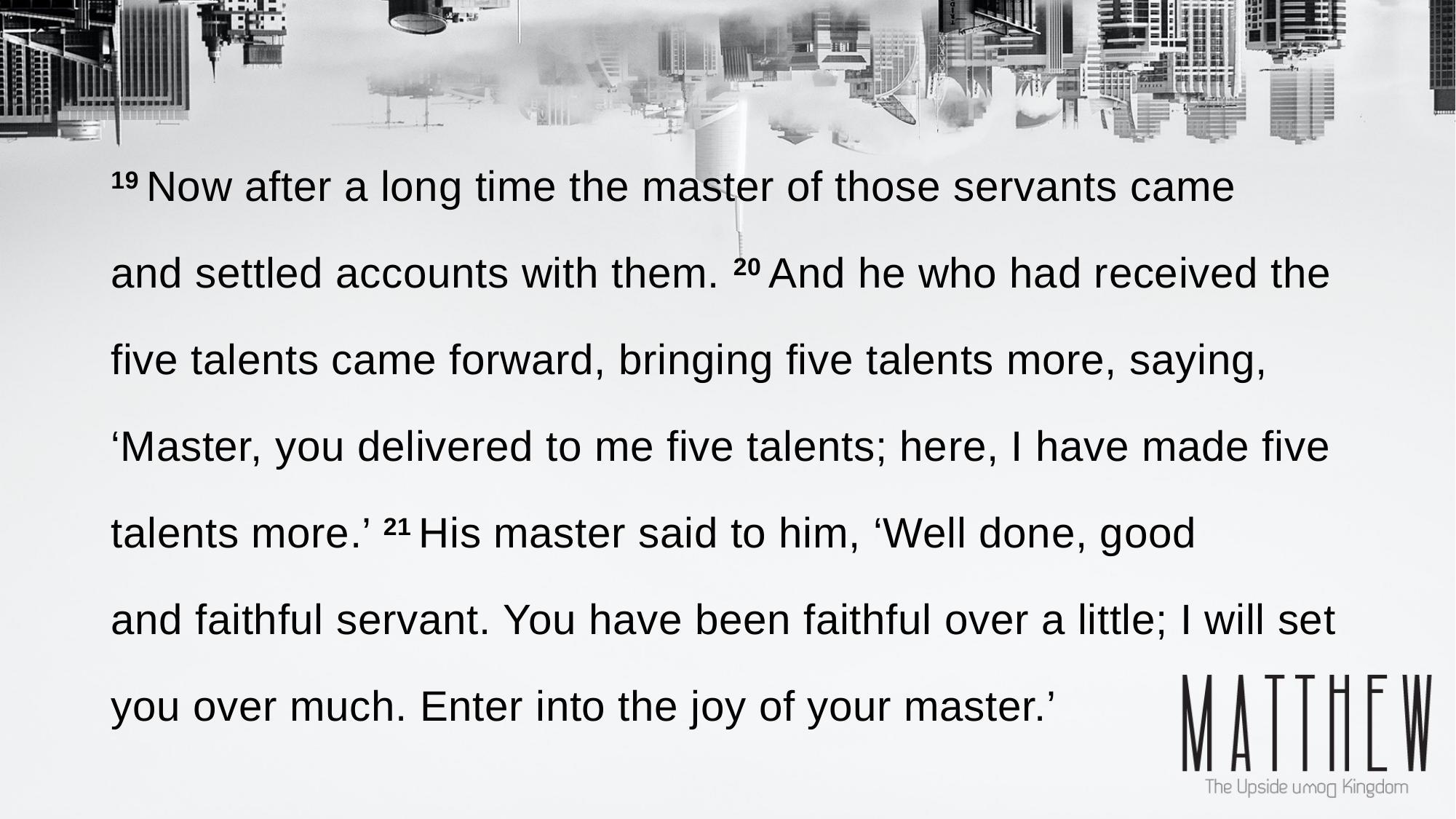

19 Now after a long time the master of those servants came and settled accounts with them. 20 And he who had received the five talents came forward, bringing five talents more, saying, ‘Master, you delivered to me five talents; here, I have made five talents more.’ 21 His master said to him, ‘Well done, good and faithful servant. You have been faithful over a little; I will set you over much. Enter into the joy of your master.’